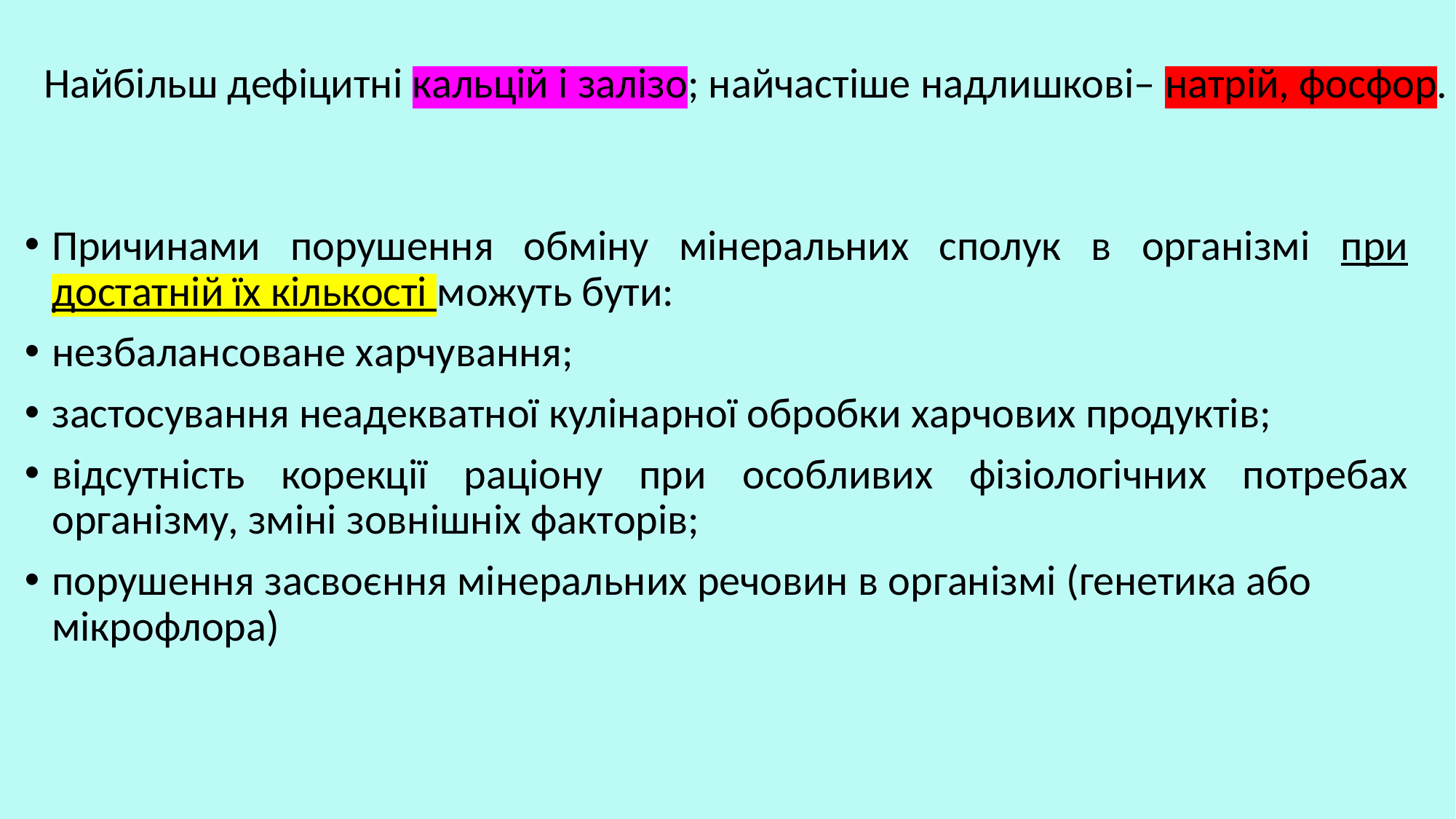

Найбільш дефіцитні кальцій і залізо; найчастіше надлишкові– натрій, фосфор.
Причинами порушення обміну мінеральних сполук в організмі при достатній їх кількості можуть бути:
незбалансоване харчування;
застосування неадекватної кулінарної обробки харчових продуктів;
відсутність корекції раціону при особливих фізіологічних потребах організму, зміні зовнішніх факторів;
порушення засвоєння мінеральних речовин в організмі (генетика або мікрофлора)